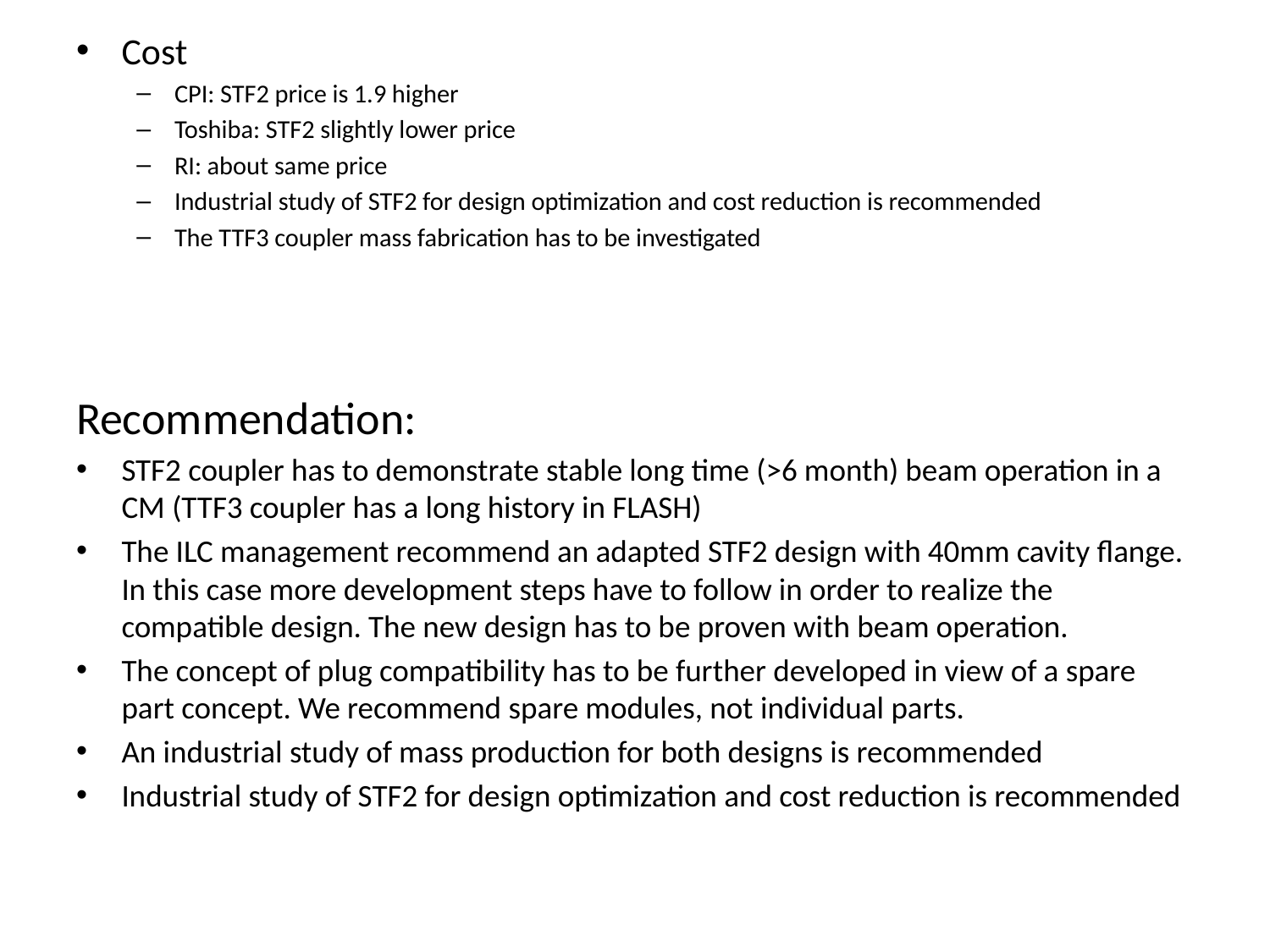

Cost
CPI: STF2 price is 1.9 higher
Toshiba: STF2 slightly lower price
RI: about same price
Industrial study of STF2 for design optimization and cost reduction is recommended
The TTF3 coupler mass fabrication has to be investigated

Recommendation:
STF2 coupler has to demonstrate stable long time (>6 month) beam operation in a CM (TTF3 coupler has a long history in FLASH)
The ILC management recommend an adapted STF2 design with 40mm cavity flange. In this case more development steps have to follow in order to realize the compatible design. The new design has to be proven with beam operation.
The concept of plug compatibility has to be further developed in view of a spare part concept. We recommend spare modules, not individual parts.
An industrial study of mass production for both designs is recommended
Industrial study of STF2 for design optimization and cost reduction is recommended